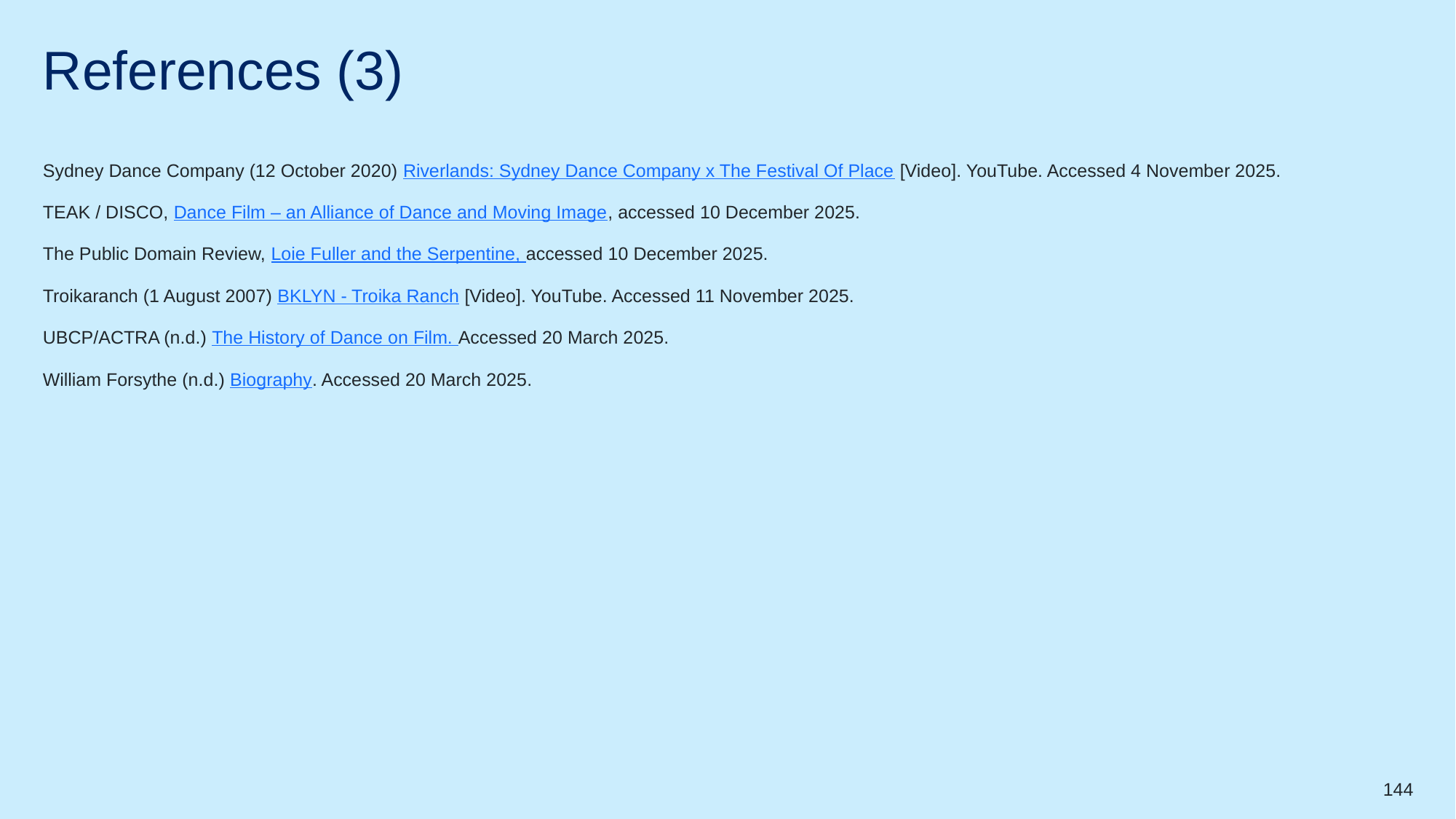

# References (3)
Sydney Dance Company (12 October 2020) Riverlands: Sydney Dance Company x The Festival Of Place [Video]. YouTube. Accessed 4 November 2025.
TEAK / DISCO, Dance Film – an Alliance of Dance and Moving Image, accessed 10 December 2025.
The Public Domain Review, Loie Fuller and the Serpentine, accessed 10 December 2025.
Troikaranch (1 August 2007) BKLYN - Troika Ranch [Video]. YouTube. Accessed 11 November 2025.
UBCP/ACTRA (n.d.) The History of Dance on Film. Accessed 20 March 2025.
William Forsythe (n.d.) Biography. Accessed 20 March 2025.

144